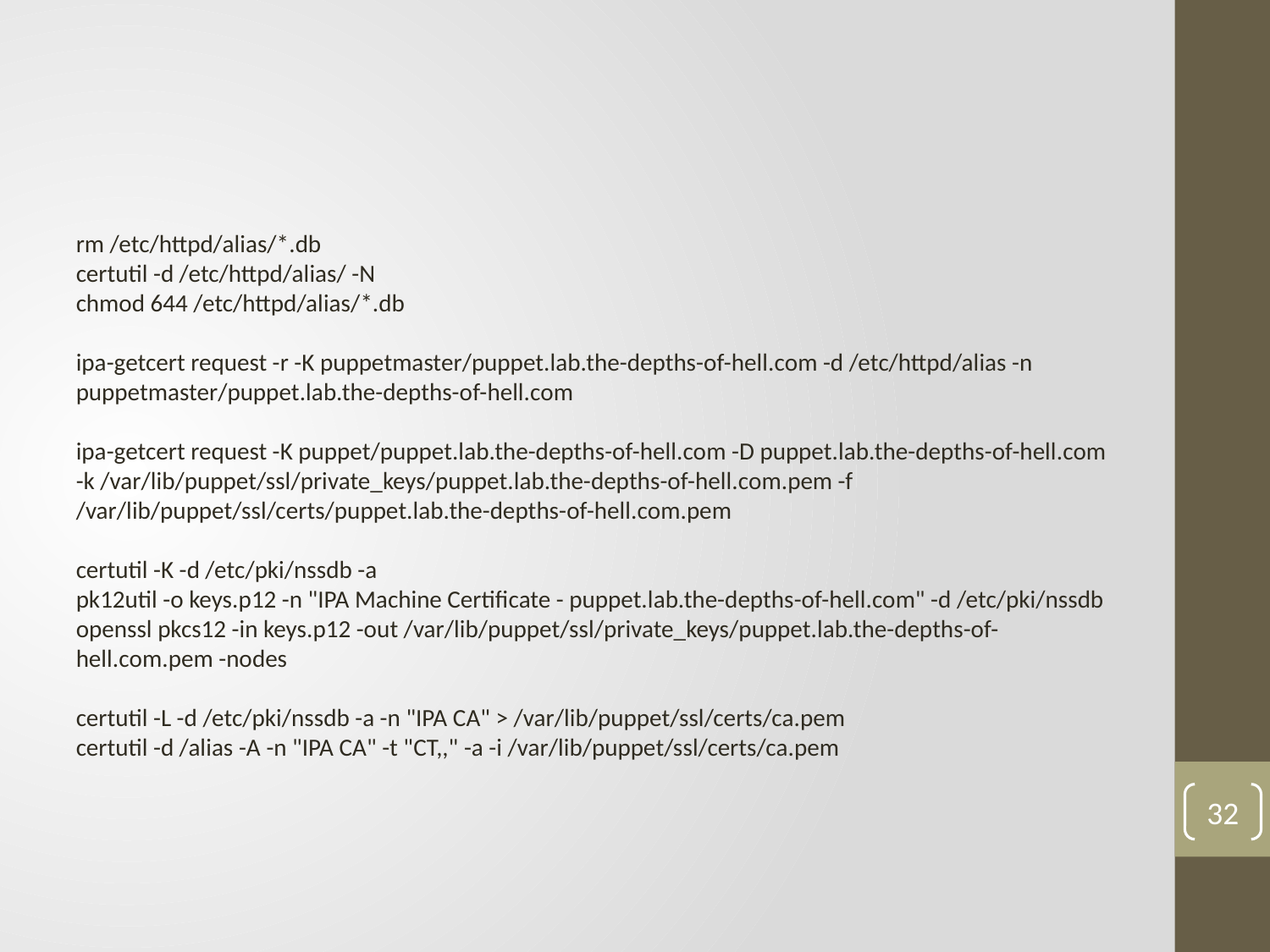

#
rm /etc/httpd/alias/*.db
certutil -d /etc/httpd/alias/ -N
chmod 644 /etc/httpd/alias/*.db

ipa-getcert request -r -K puppetmaster/puppet.lab.the-depths-of-hell.com -d /etc/httpd/alias -n puppetmaster/puppet.lab.the-depths-of-hell.com

ipa-getcert request -K puppet/puppet.lab.the-depths-of-hell.com -D puppet.lab.the-depths-of-hell.com -k /var/lib/puppet/ssl/private_keys/puppet.lab.the-depths-of-hell.com.pem -f /var/lib/puppet/ssl/certs/puppet.lab.the-depths-of-hell.com.pem

certutil -K -d /etc/pki/nssdb -a
pk12util -o keys.p12 -n "IPA Machine Certificate - puppet.lab.the-depths-of-hell.com" -d /etc/pki/nssdb
openssl pkcs12 -in keys.p12 -out /var/lib/puppet/ssl/private_keys/puppet.lab.the-depths-of-hell.com.pem -nodes

certutil -L -d /etc/pki/nssdb -a -n "IPA CA" > /var/lib/puppet/ssl/certs/ca.pem
certutil -d /alias -A -n "IPA CA" -t "CT,," -a -i /var/lib/puppet/ssl/certs/ca.pem
32